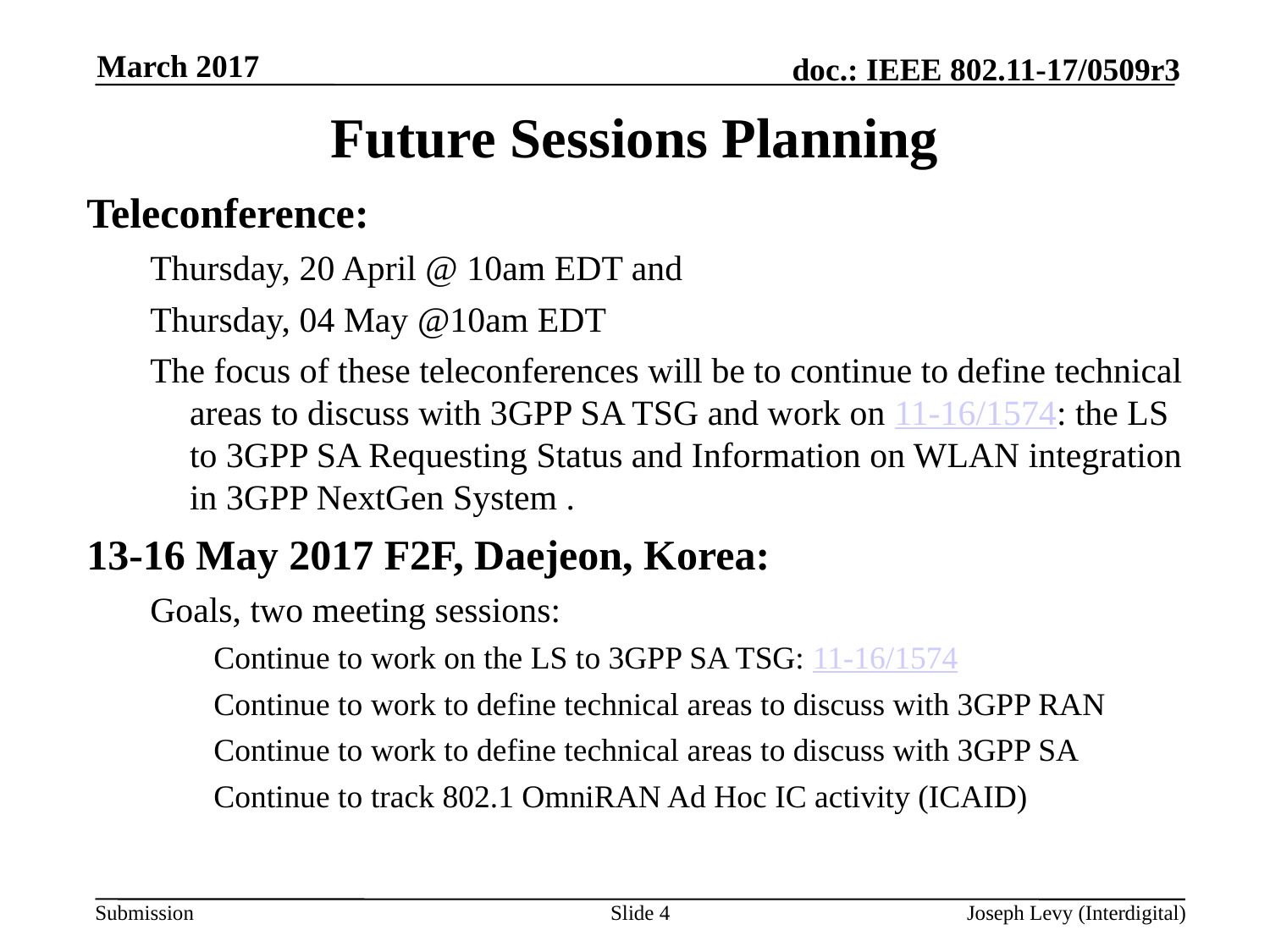

March 2017
Future Sessions Planning
Teleconference:
Thursday, 20 April @ 10am EDT and
Thursday, 04 May @10am EDT
The focus of these teleconferences will be to continue to define technical areas to discuss with 3GPP SA TSG and work on 11-16/1574: the LS to 3GPP SA Requesting Status and Information on WLAN integration in 3GPP NextGen System .
13-16 May 2017 F2F, Daejeon, Korea:
Goals, two meeting sessions:
Continue to work on the LS to 3GPP SA TSG: 11-16/1574
Continue to work to define technical areas to discuss with 3GPP RAN
Continue to work to define technical areas to discuss with 3GPP SA
Continue to track 802.1 OmniRAN Ad Hoc IC activity (ICAID)
Slide 4
Joseph Levy (Interdigital)